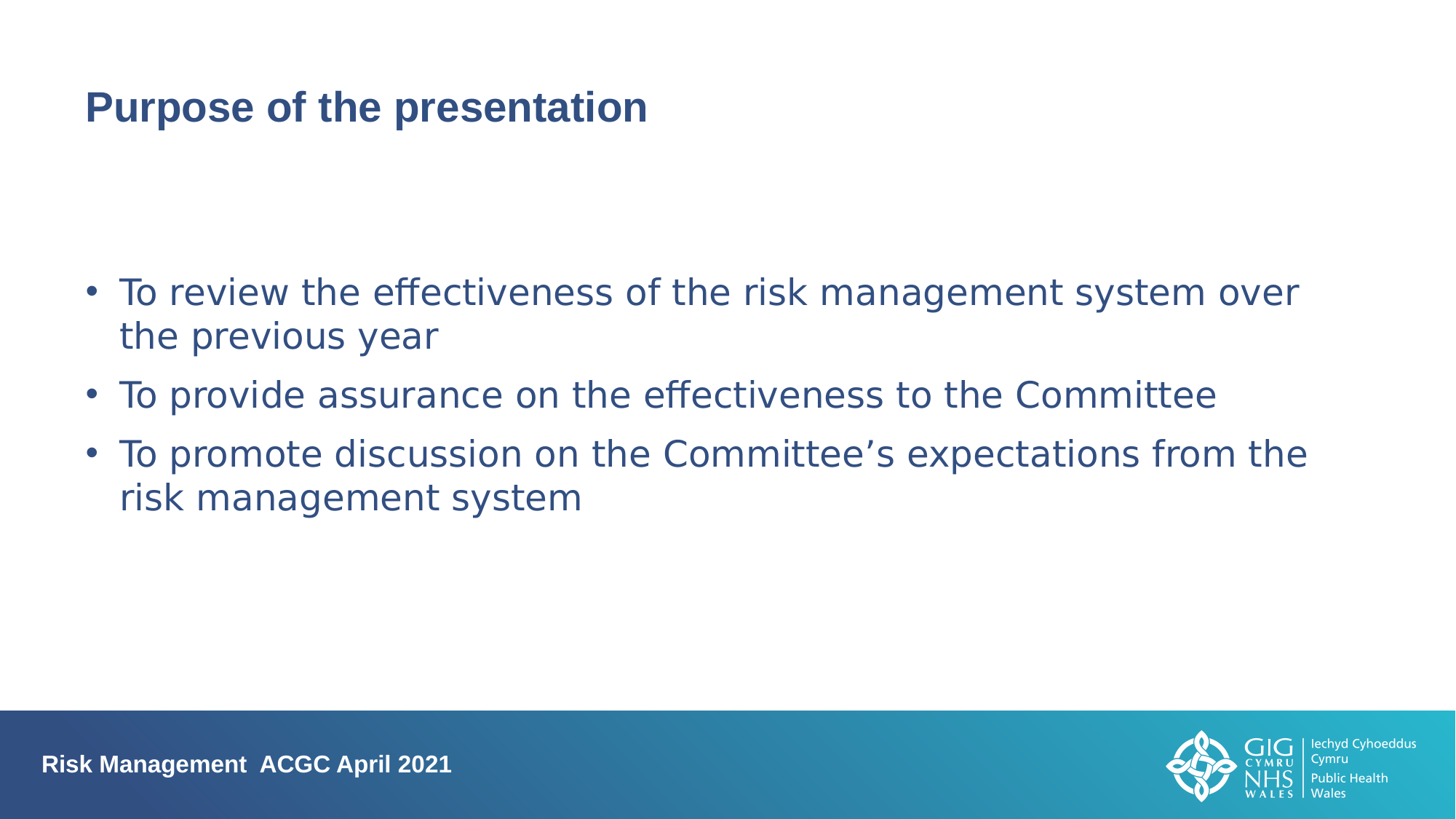

Purpose of the presentation
To review the effectiveness of the risk management system over the previous year
To provide assurance on the effectiveness to the Committee
To promote discussion on the Committee’s expectations from the risk management system
Risk Management  ACGC April 2021